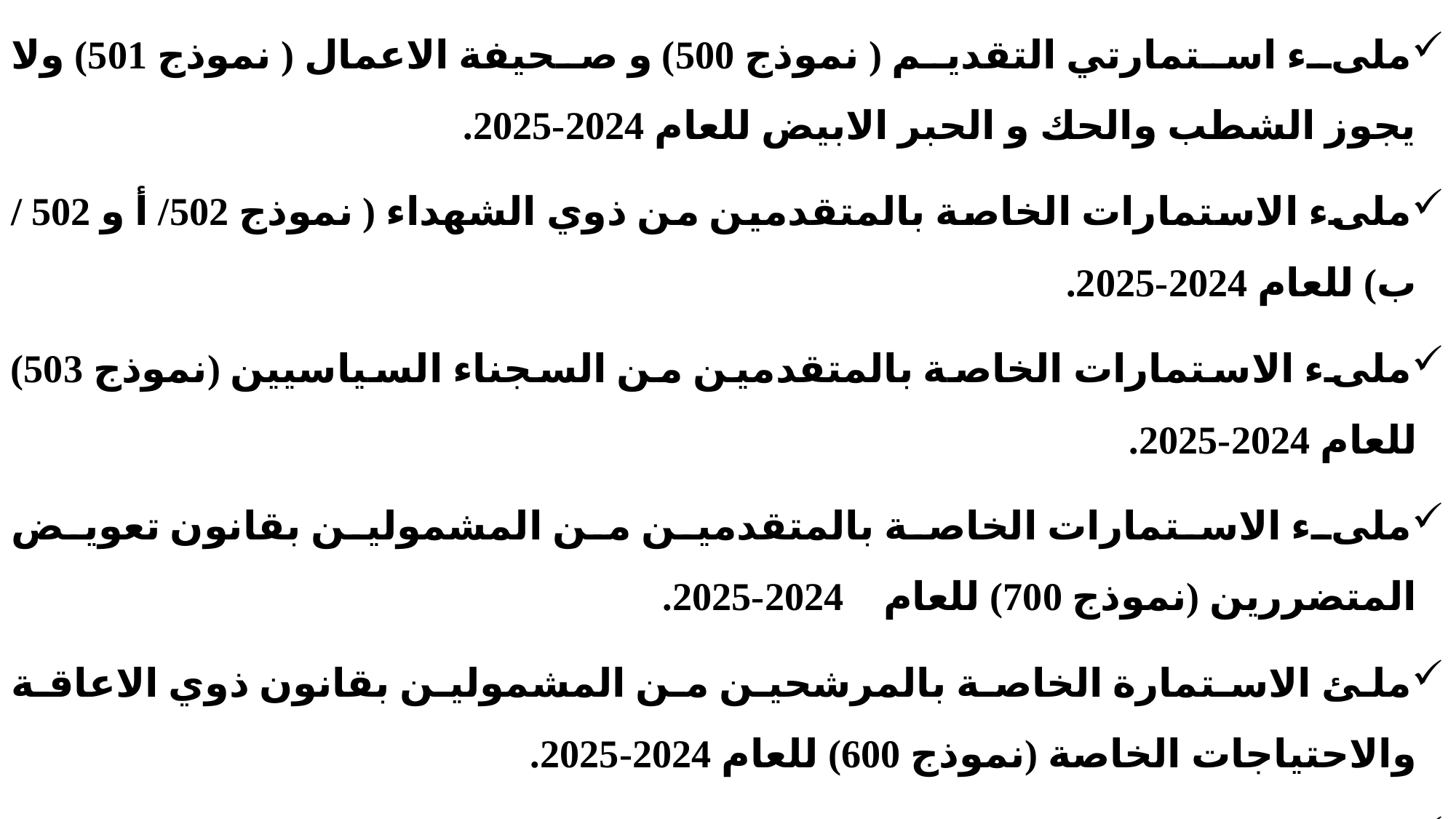

ملىء استمارتي التقديم ( نموذج 500) و صحيفة الاعمال ( نموذج 501) ولا يجوز الشطب والحك و الحبر الابيض للعام 2024-2025.
ملىء الاستمارات الخاصة بالمتقدمين من ذوي الشهداء ( نموذج 502/ أ و 502 / ب) للعام 2024-2025.
ملىء الاستمارات الخاصة بالمتقدمين من السجناء السياسيين (نموذج 503) للعام 2024-2025.
ملىء الاستمارات الخاصة بالمتقدمين من المشمولين بقانون تعويض المتضررين (نموذج 700) للعام    2024-2025.
ملئ الاستمارة الخاصة بالمرشحين من المشمولين بقانون ذوي الاعاقة والاحتياجات الخاصة (نموذج 600) للعام 2024-2025.
التوقيع على التعهد الخطي للمتقدم (نموذج 504).

#